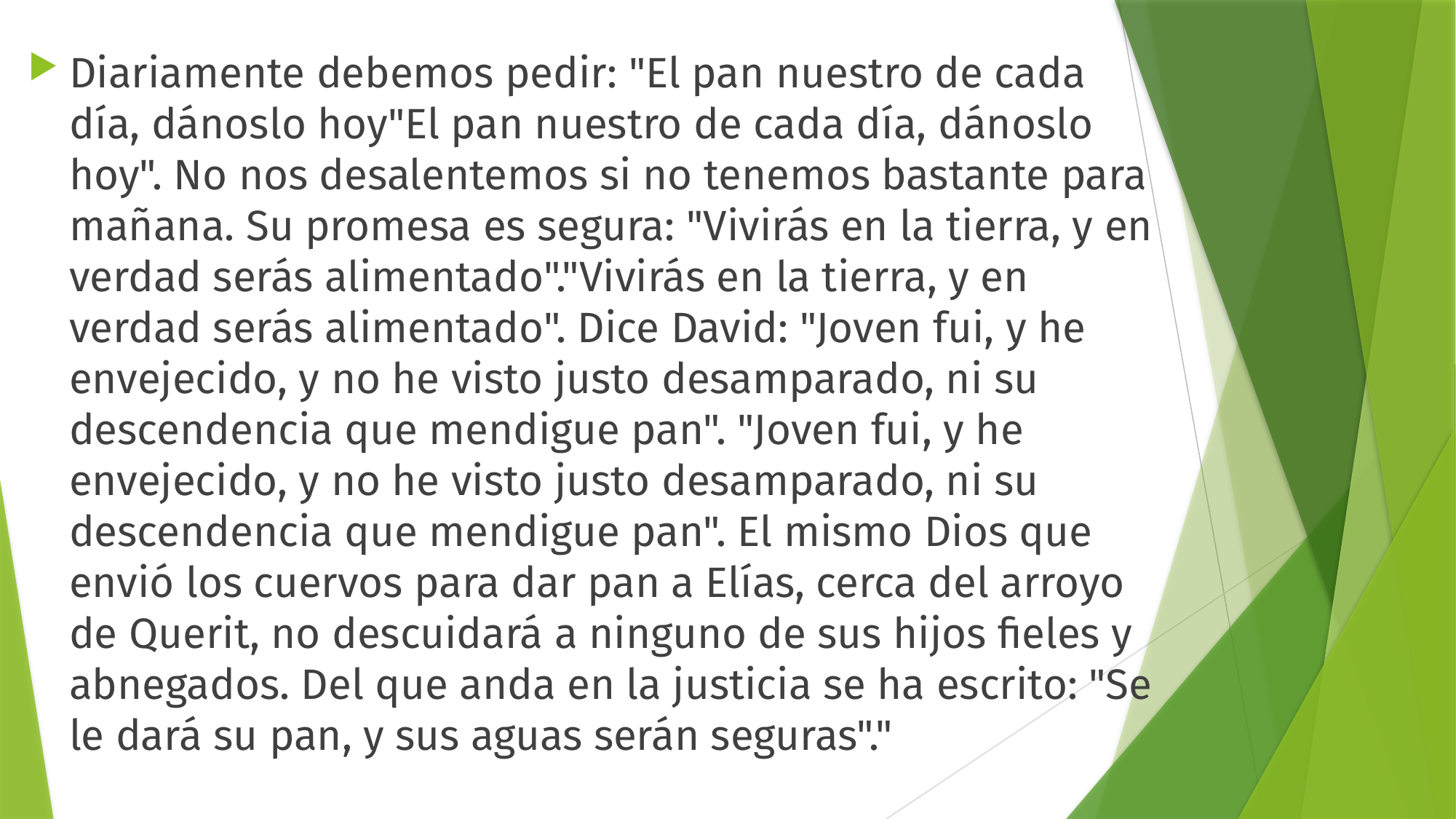

Diariamente debemos pedir: "El pan nuestro de cada día, dánoslo hoy"El pan nuestro de cada día, dánoslo hoy". No nos desalentemos si no tenemos bastante para mañana. Su promesa es segura: "Vivirás en la tierra, y en verdad serás alimentado"."Vivirás en la tierra, y en verdad serás alimentado". Dice David: "Joven fui, y he envejecido, y no he visto justo desamparado, ni su descendencia que mendigue pan". "Joven fui, y he envejecido, y no he visto justo desamparado, ni su descendencia que mendigue pan". El mismo Dios que envió los cuervos para dar pan a Elías, cerca del arroyo de Querit, no descuidará a ninguno de sus hijos fieles y abnegados. Del que anda en la justicia se ha escrito: "Se le dará su pan, y sus aguas serán seguras"."